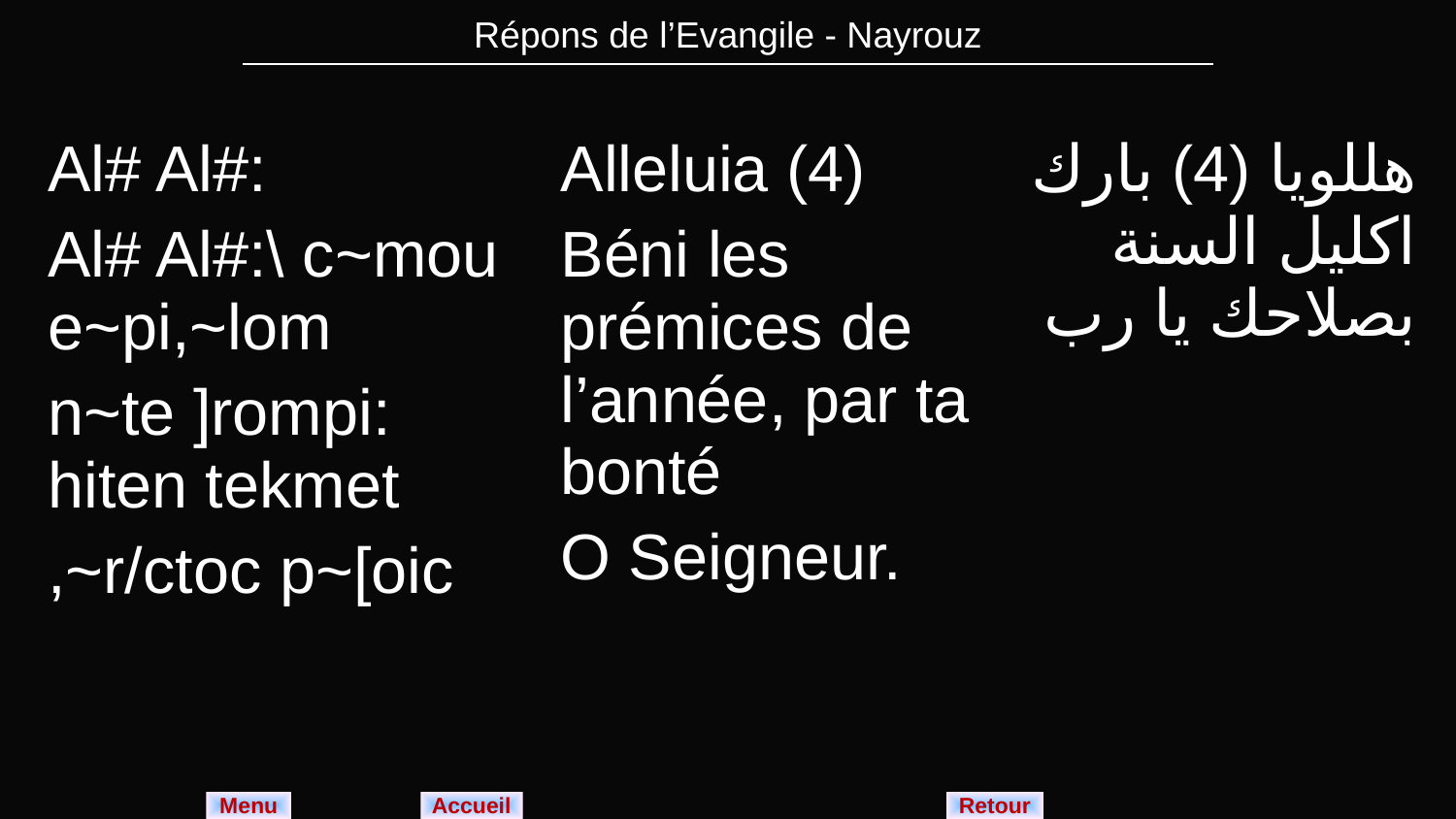

| Répons de l’Evangile - Nayrouz |
| --- |
| Al# Al#: Al# Al#:\ c~mou e~pi,~lom n~te ]rompi: hiten tekmet ,~r/ctoc p~[oic | Alleluia (4) Béni les prémices de l’année, par ta bonté O Seigneur. | هللويا (4) بارك اكليل السنة بصلاحك يا رب |
| --- | --- | --- |
Menu
Retour